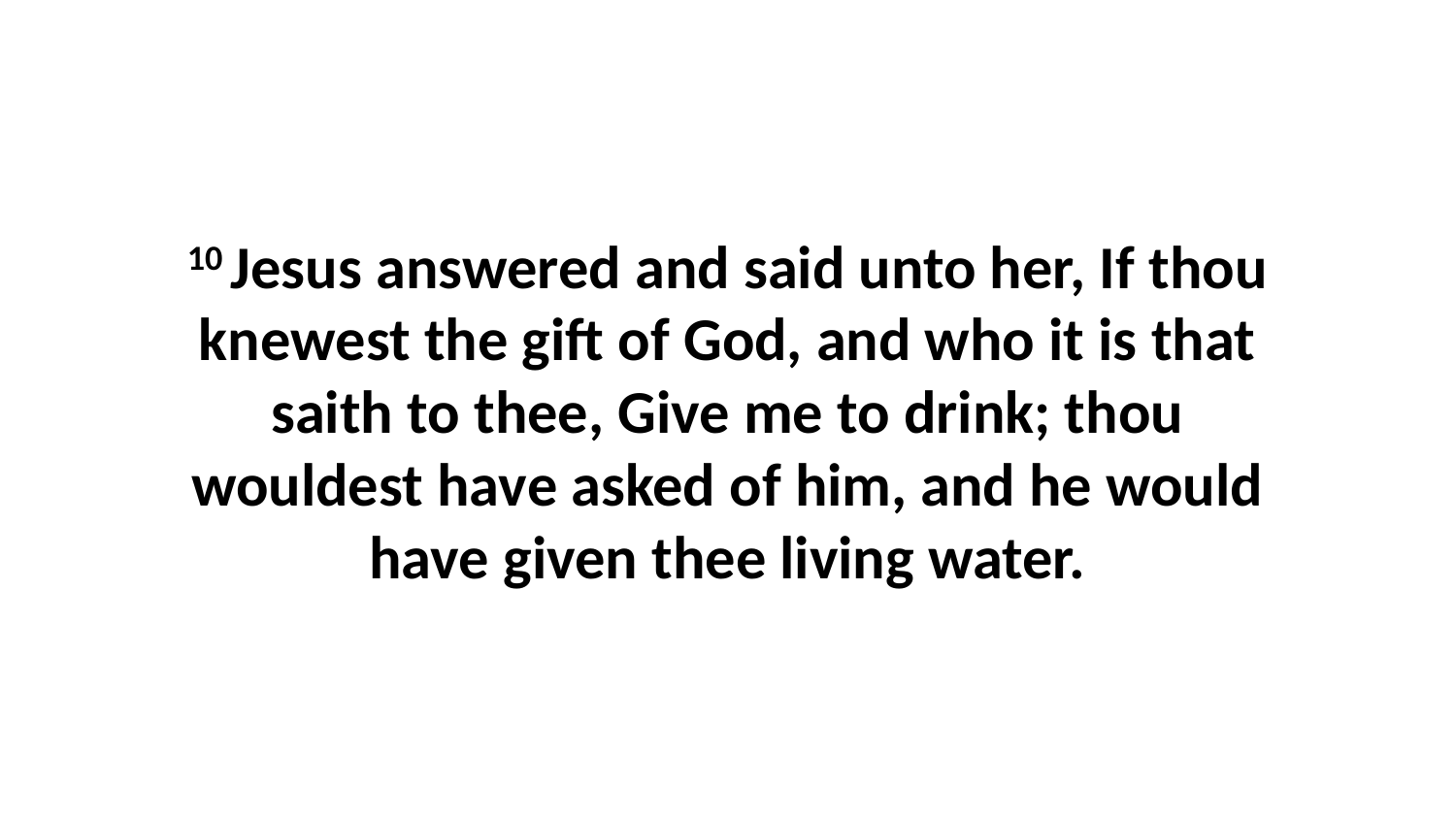

10 Jesus answered and said unto her, If thou knewest the gift of God, and who it is that saith to thee, Give me to drink; thou wouldest have asked of him, and he would have given thee living water.